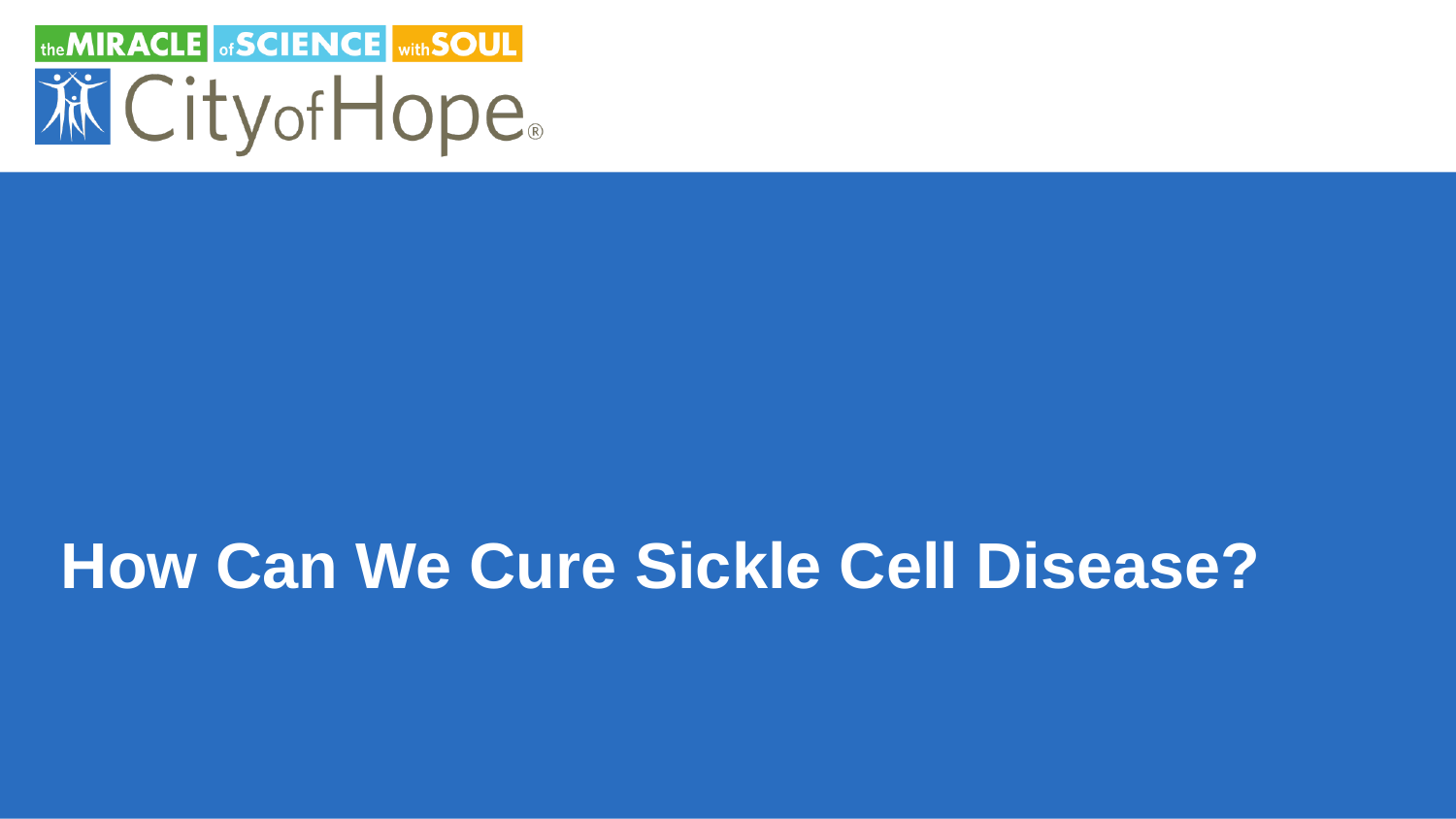

# How Can We Cure Sickle Cell Disease?